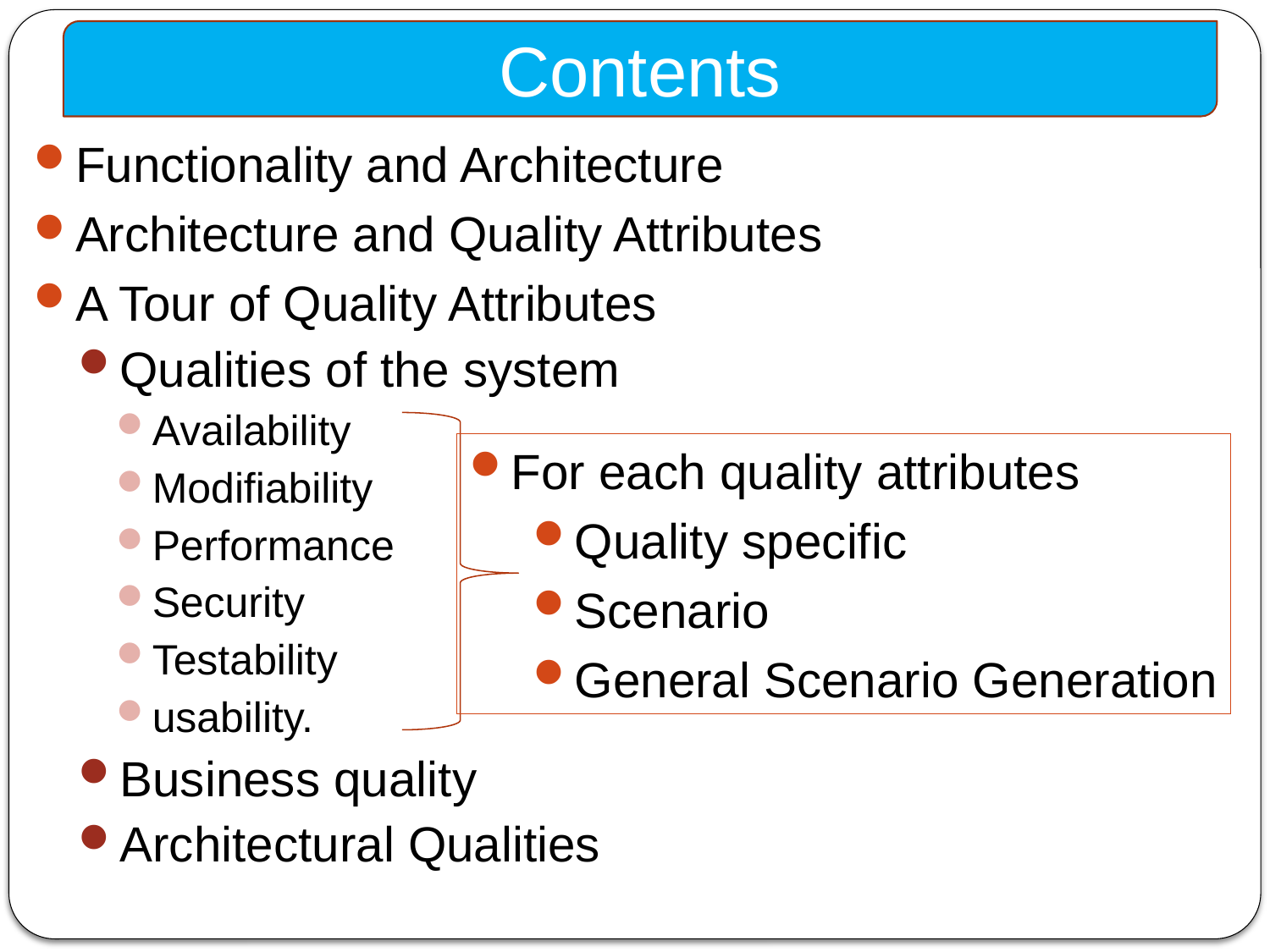

Contents
Functionality and Architecture
Architecture and Quality Attributes
A Tour of Quality Attributes
Qualities of the system
Availability
Modifiability
Performance
Security
Testability
usability.
Business quality
Architectural Qualities

For each quality attributes
Quality specific
Scenario
General Scenario Generation